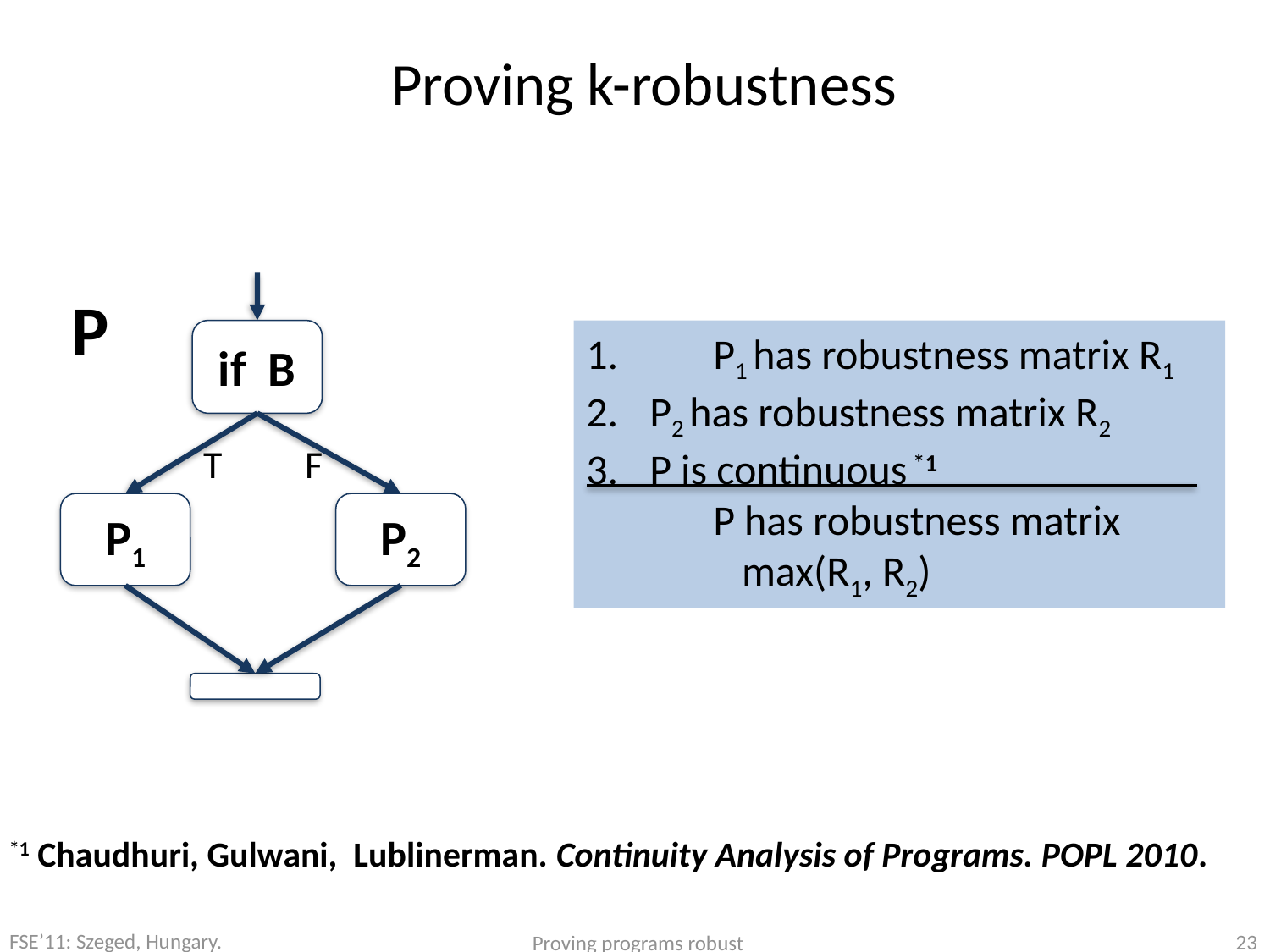

# Proving k-robustness
P
if  B
T
F
P1
P2

1. 	P1 has robustness matrix R1
P2 has robustness matrix R2
P is continuous *1
	P has robustness matrix
	   max(R1, R2)
*1 Chaudhuri, Gulwani,  Lublinerman. Continuity Analysis of Programs. POPL 2010.

FSE’11: Szeged, Hungary.
Proving programs robust
23